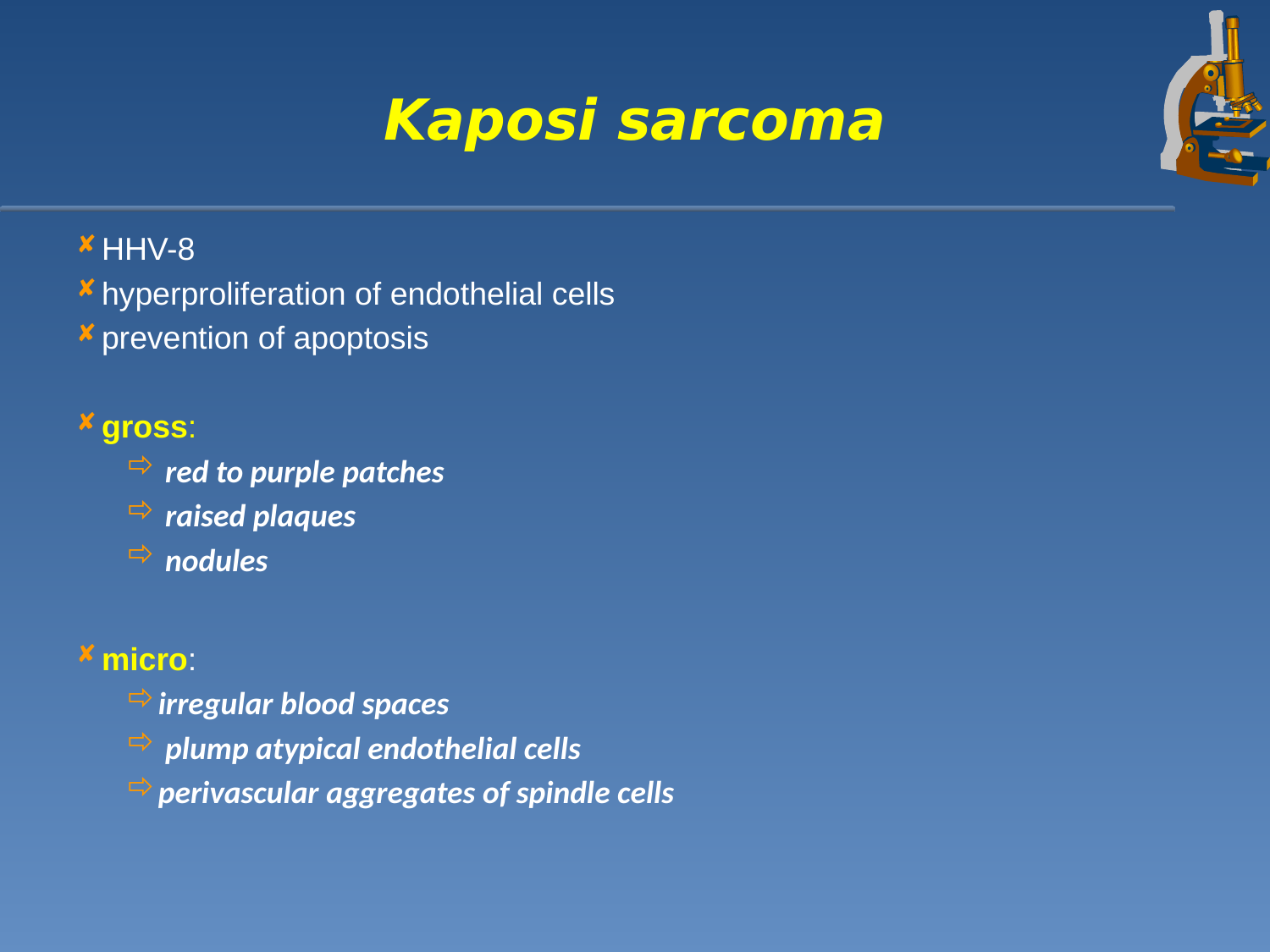

Kaposi sarcoma
HHV-8
hyperproliferation of endothelial cells
prevention of apoptosis

gross:
 red to purple patches
 raised plaques
 nodules

micro:
irregular blood spaces
 plump atypical endothelial cells
perivascular aggregates of spindle cells